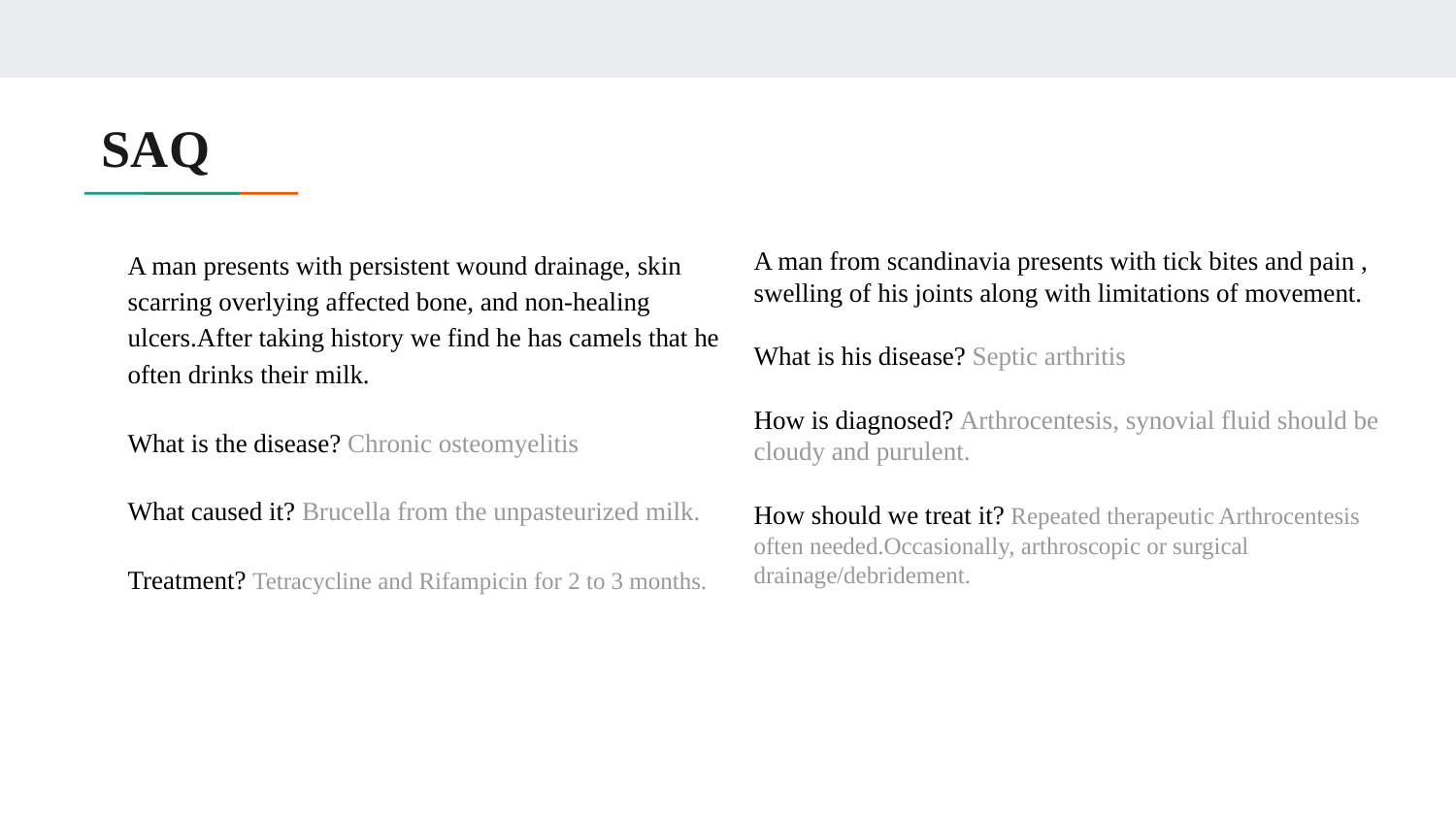

# SAQ
A man presents with persistent wound drainage, skin scarring overlying affected bone, and non-healing ulcers.After taking history we find he has camels that he often drinks their milk.
What is the disease? Chronic osteomyelitis
What caused it? Brucella from the unpasteurized milk.
Treatment? Tetracycline and Rifampicin for 2 to 3 months.

A man from scandinavia presents with tick bites and pain , swelling of his joints along with limitations of movement.
What is his disease? Septic arthritis
How is diagnosed? Arthrocentesis, synovial fluid should be cloudy and purulent.
How should we treat it? Repeated therapeutic Arthrocentesis often needed.Occasionally, arthroscopic or surgical drainage/debridement.